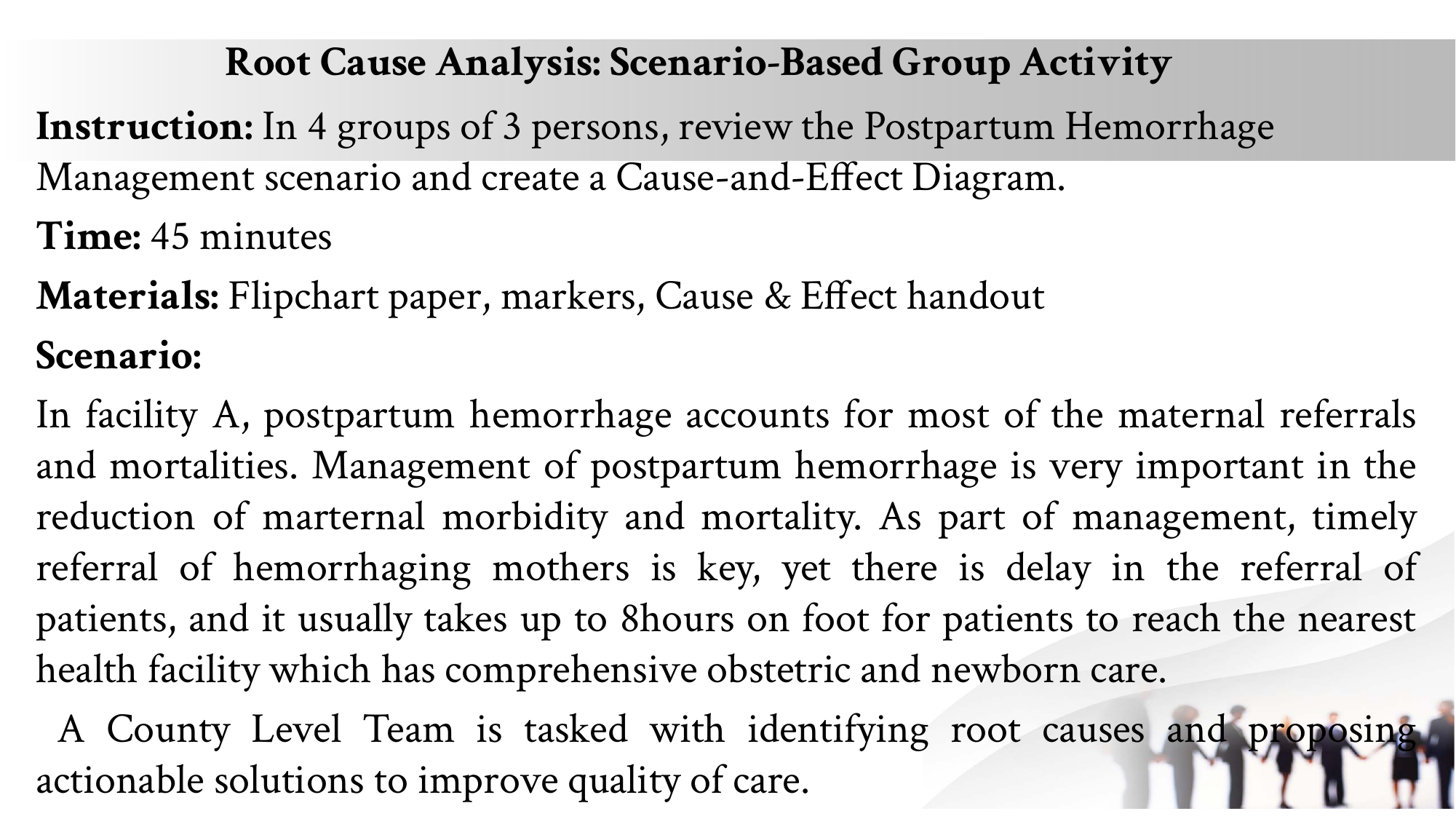

# Root Cause Analysis: Scenario-Based Group Activity
Instruction: In 4 groups of 3 persons, review the Postpartum Hemorrhage  Management scenario and create a Cause-and-Effect Diagram.
Time: 45 minutes
Materials: Flipchart paper, markers, Cause & Effect handout
Scenario:
In facility A, postpartum hemorrhage accounts for most of the maternal referrals and mortalities. Management of postpartum hemorrhage is very important in the reduction of marternal morbidity and mortality. As part of management, timely referral of hemorrhaging mothers is key, yet there is delay in the referral of patients, and it usually takes up to 8hours on foot for patients to reach the nearest health facility which has comprehensive obstetric and newborn care.
 A County Level Team is tasked with identifying root causes and proposing actionable solutions to improve quality of care.